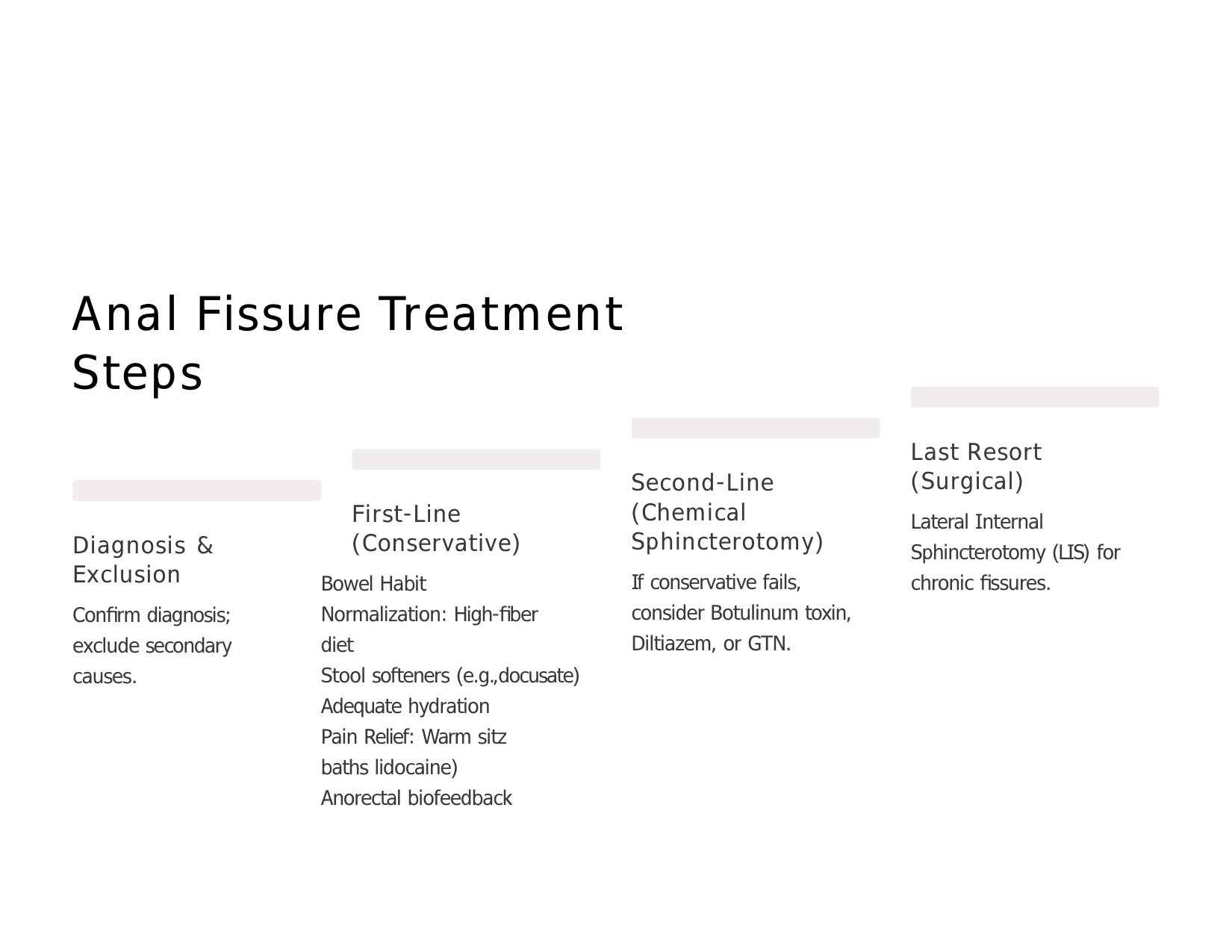

# Anal Fissure Treatment Steps

Last Resort (Surgical)
Lateral Internal Sphincterotomy (LIS) for chronic fissures.

Second-Line (Chemical Sphincterotomy)
If conservative fails, consider Botulinum toxin, Diltiazem, or GTN.
First-Line (Conservative)
Bowel Habit Normalization: High-fiber diet
Stool softeners (e.g.,docusate) Adequate hydration
Pain Relief: Warm sitz baths lidocaine)
Anorectal biofeedback
Diagnosis & Exclusion
Confirm diagnosis; exclude secondary causes.